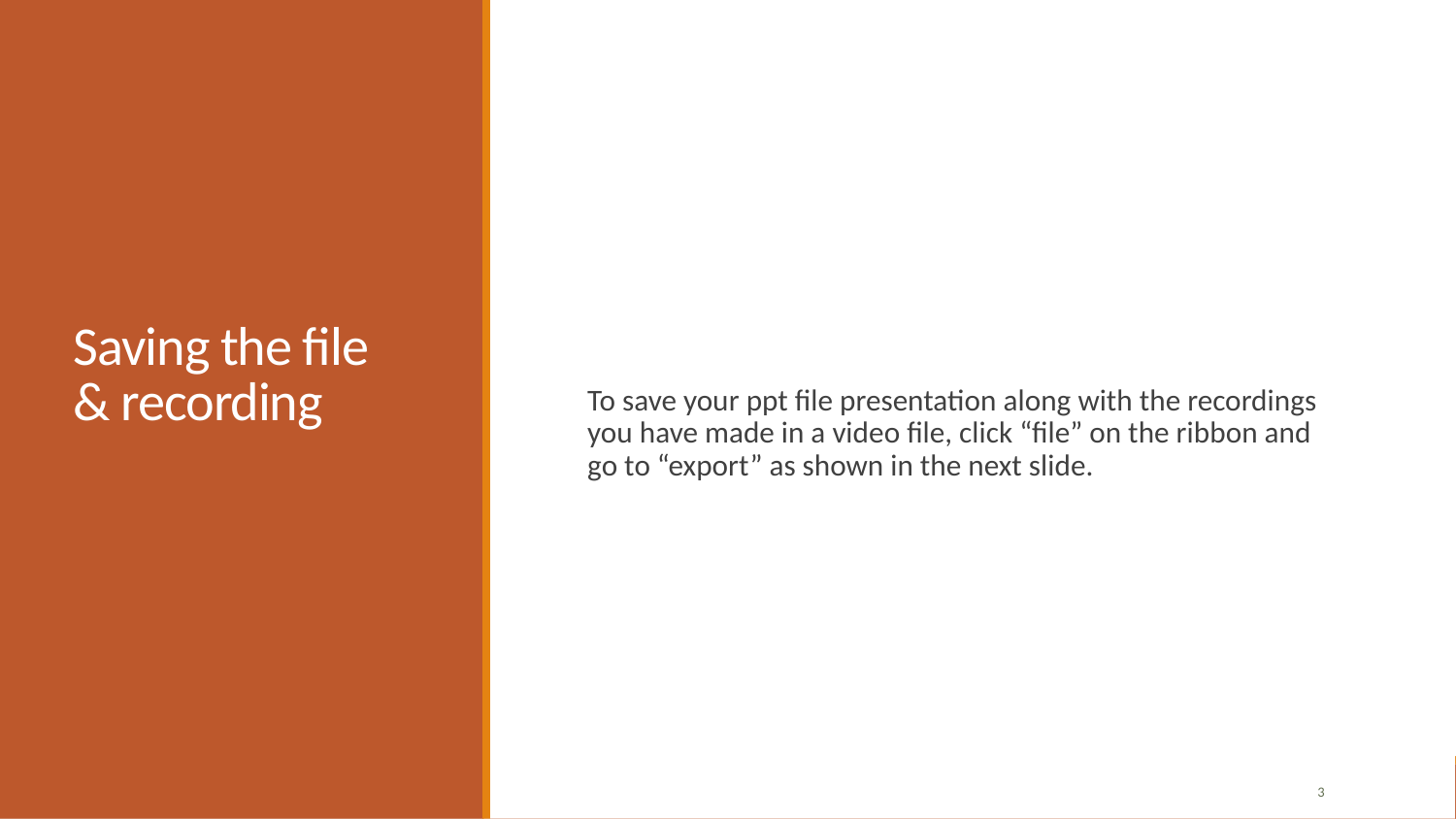

# Saving the file & recording

To save your ppt file presentation along with the recordings you have made in a video file, click “file” on the ribbon and go to “export” as shown in the next slide.

3